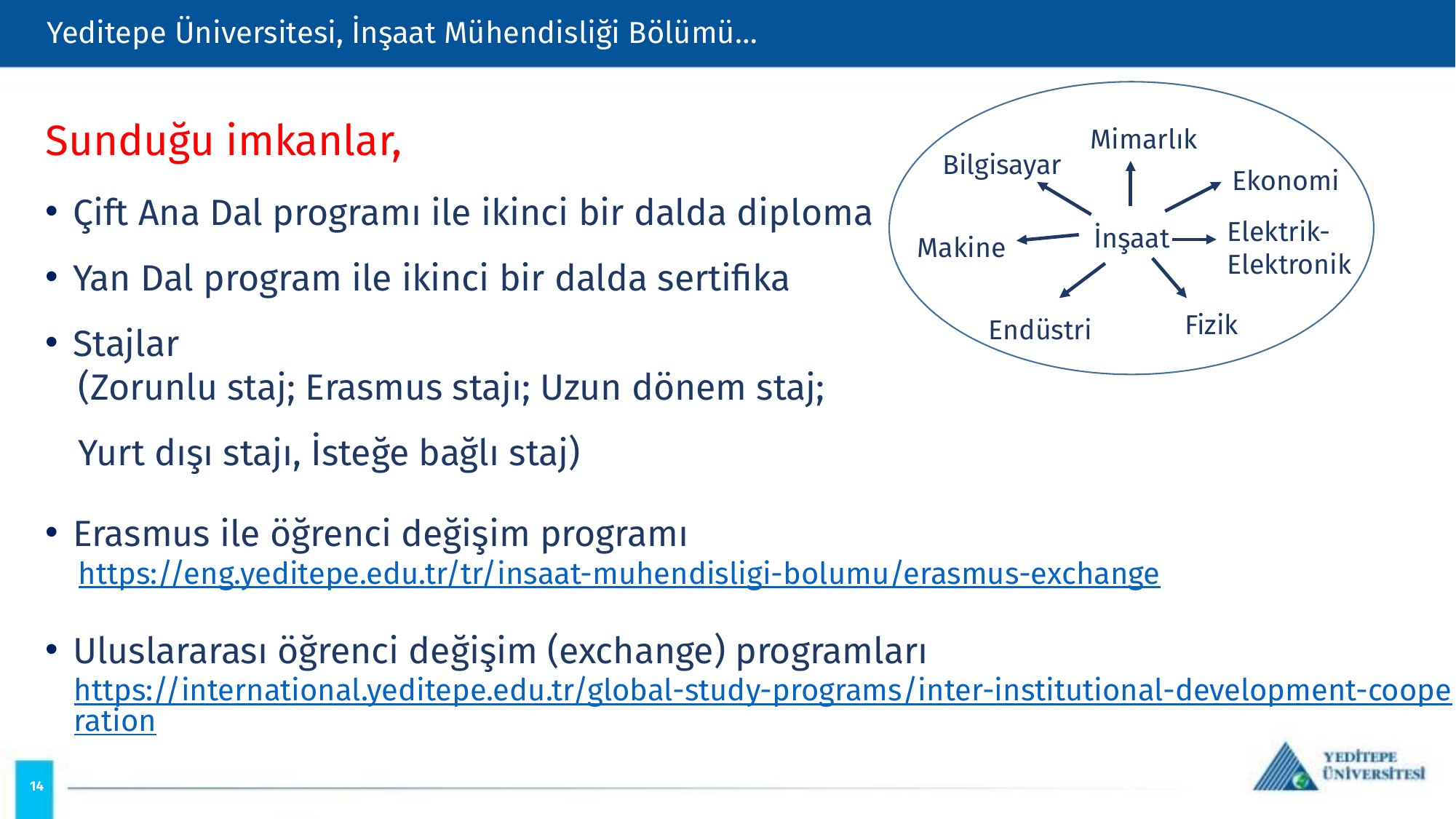

# Yeditepe Üniversitesi, İnşaat Mühendisliği Bölümü…

Mimarlık
Bilgisayar
İnşaat
Makine
Elektrik-Elektronik
Fizik
Endüstri
Ekonomi
Sunduğu imkanlar,
Çift Ana Dal programı ile ikinci bir dalda diploma
Yan Dal program ile ikinci bir dalda sertifika
Stajlar
(Zorunlu staj; Erasmus stajı; Uzun dönem staj;
Yurt dışı stajı, İsteğe bağlı staj)
Erasmus ile öğrenci değişim programı
https://eng.yeditepe.edu.tr/tr/insaat-muhendisligi-bolumu/erasmus-exchange
Uluslararası öğrenci değişim (exchange) programları
https://international.yeditepe.edu.tr/global-study-programs/inter-institutional-development-cooperation

14